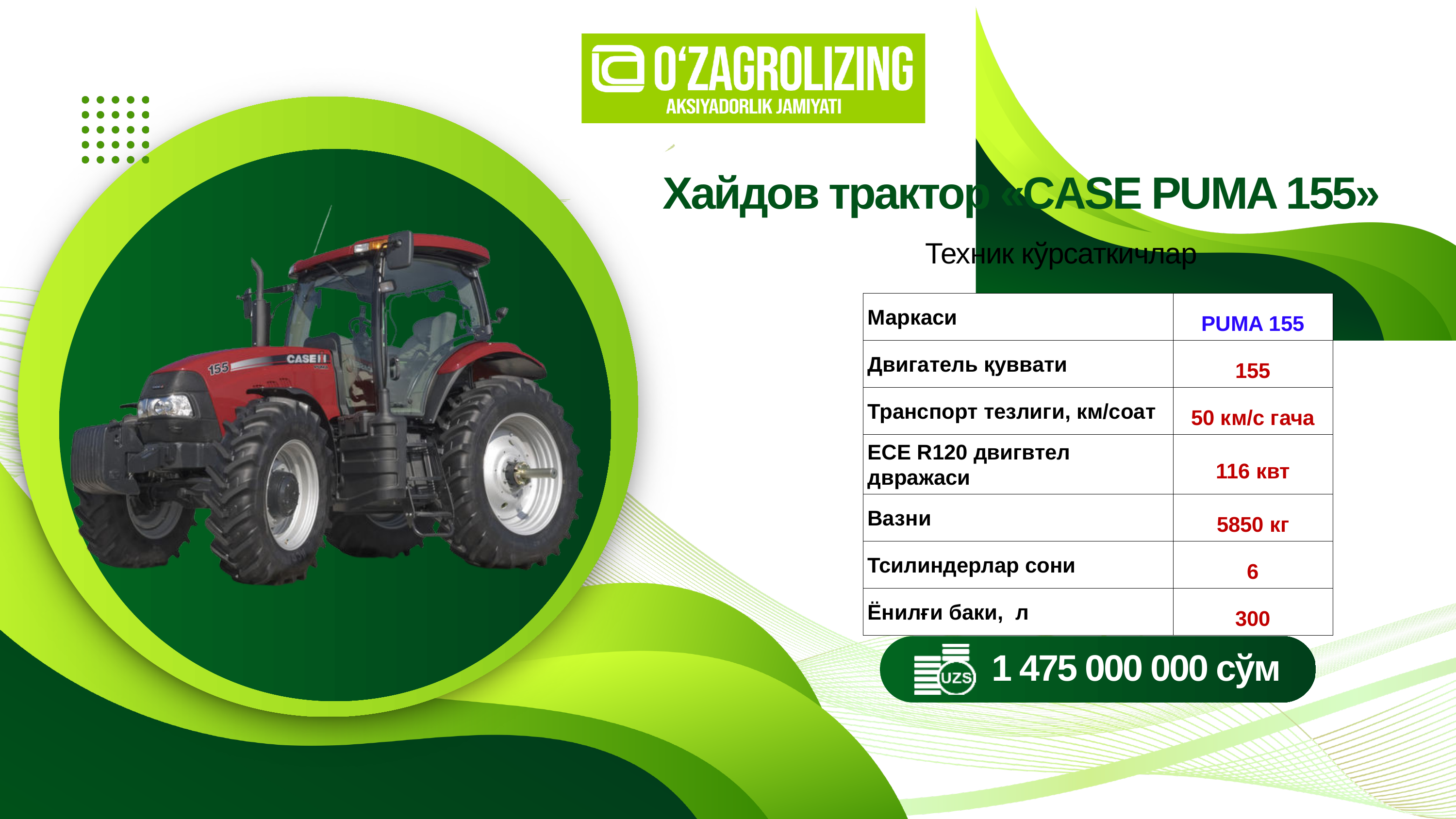

Хайдов трактор «CASE PUMA 155»

Техник кўрсаткичлар

| Маркаси | PUMA 155 |
| --- | --- |
| Двигатель қуввати | 155 |
| Транспорт тезлиги, км/соат | 50 км/с гача |
| ЕСЕ R120 двигвтел двражаси | 116 квт |
| Вазни | 5850 кг |
| Тсилиндерлар сони | 6 |
| Ёнилғи баки, л | 300 |

1 475 000 000 сўм